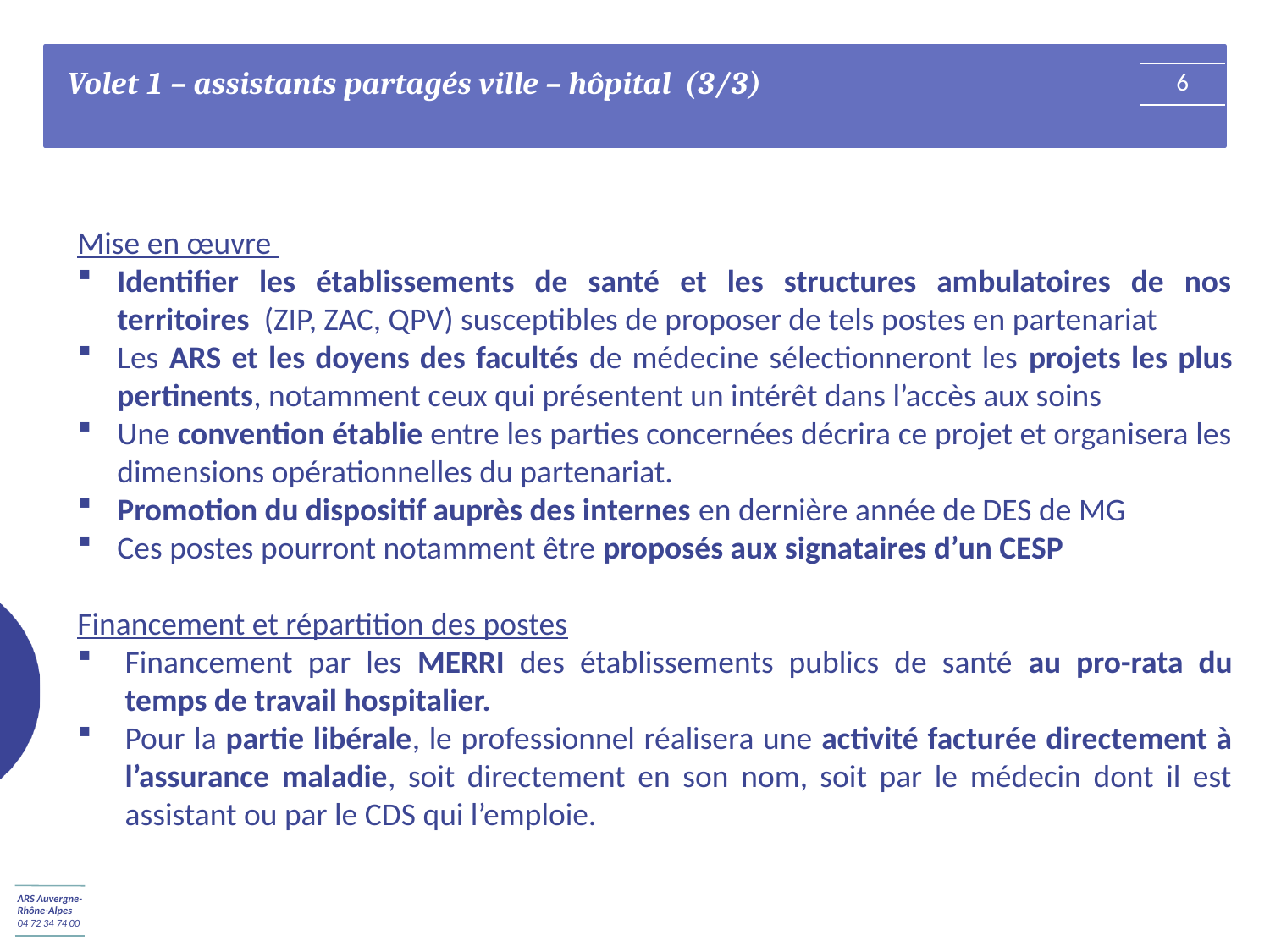

Volet 1 – assistants partagés ville – hôpital  (3/3)
6
Mise en œuvre
Identifier les établissements de santé et les structures ambulatoires de nos territoires  (ZIP, ZAC, QPV) susceptibles de proposer de tels postes en partenariat
Les ARS et les doyens des facultés de médecine sélectionneront les projets les plus pertinents, notamment ceux qui présentent un intérêt dans l’accès aux soins
Une convention établie entre les parties concernées décrira ce projet et organisera les dimensions opérationnelles du partenariat.
Promotion du dispositif auprès des internes en dernière année de DES de MG
Ces postes pourront notamment être proposés aux signataires d’un CESP

Financement et répartition des postes
Financement par les MERRI des établissements publics de santé au pro-rata du temps de travail hospitalier.
Pour la partie libérale, le professionnel réalisera une activité facturée directement à l’assurance maladie, soit directement en son nom, soit par le médecin dont il est assistant ou par le CDS qui l’emploie.